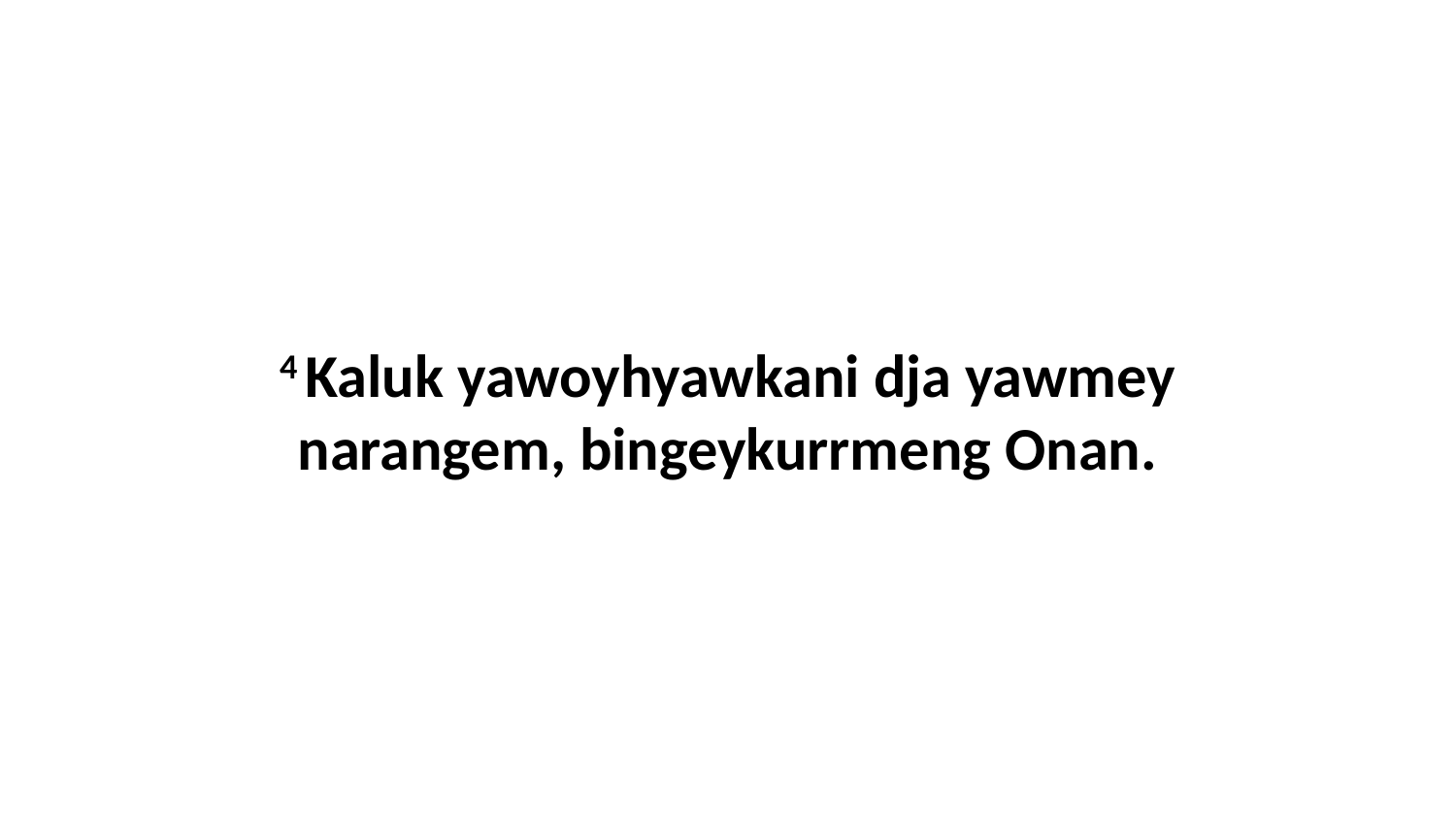

4 Kaluk yawoyhyawkani dja yawmey narangem, bingeykurrmeng Onan.